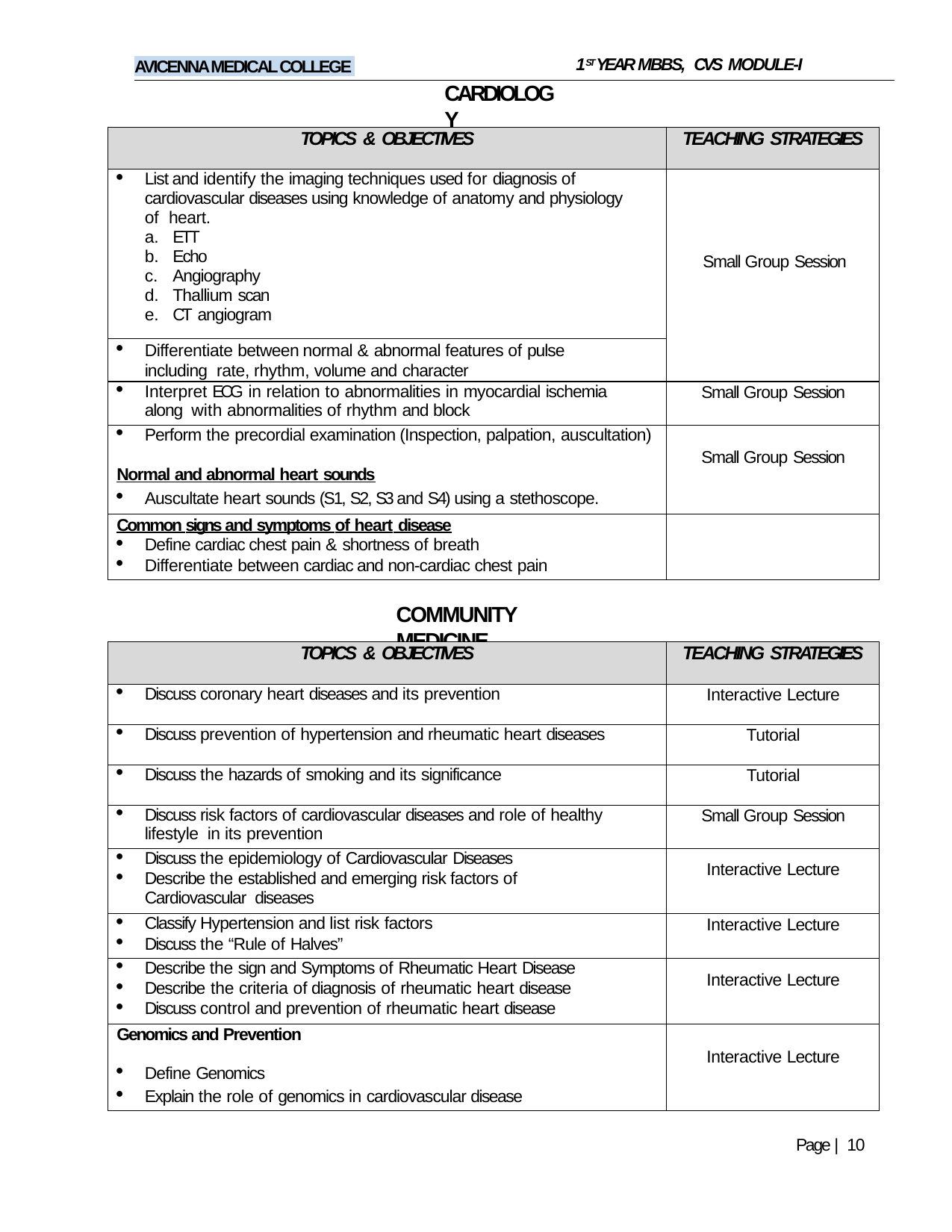

1ST YEAR MBBS,  CVS MODULE-I
AVICENNA MEDICAL COLLEGE
CARDIOLOGY
| TOPICS & OBJECTIVES | TEACHING STRATEGIES |
| --- | --- |
| List and identify the imaging techniques used for diagnosis of cardiovascular diseases using knowledge of anatomy and physiology of heart. ETT Echo Angiography Thallium scan CT angiogram | Small Group Session |
| Differentiate between normal & abnormal features of pulse including rate, rhythm, volume and character |  |
| Interpret ECG in relation to abnormalities in myocardial ischemia along with abnormalities of rhythm and block | Small Group Session |
| Perform the precordial examination (Inspection, palpation, auscultation) Normal and abnormal heart sounds Auscultate heart sounds (S1, S2, S3 and S4) using a stethoscope. | Small Group Session |
| Common signs and symptoms of heart disease Define cardiac chest pain & shortness of breath Differentiate between cardiac and non-cardiac chest pain |  |
COMMUNITY MEDICINE
| TOPICS & OBJECTIVES | TEACHING STRATEGIES |
| --- | --- |
| Discuss coronary heart diseases and its prevention | Interactive Lecture |
| Discuss prevention of hypertension and rheumatic heart diseases | Tutorial |
| Discuss the hazards of smoking and its significance | Tutorial |
| Discuss risk factors of cardiovascular diseases and role of healthy lifestyle in its prevention | Small Group Session |
| Discuss the epidemiology of Cardiovascular Diseases Describe the established and emerging risk factors of Cardiovascular diseases | Interactive Lecture |
| Classify Hypertension and list risk factors Discuss the “Rule of Halves” | Interactive Lecture |
| Describe the sign and Symptoms of Rheumatic Heart Disease Describe the criteria of diagnosis of rheumatic heart disease Discuss control and prevention of rheumatic heart disease | Interactive Lecture |
| Genomics and Prevention Define Genomics Explain the role of genomics in cardiovascular disease | Interactive Lecture |
Page | 10